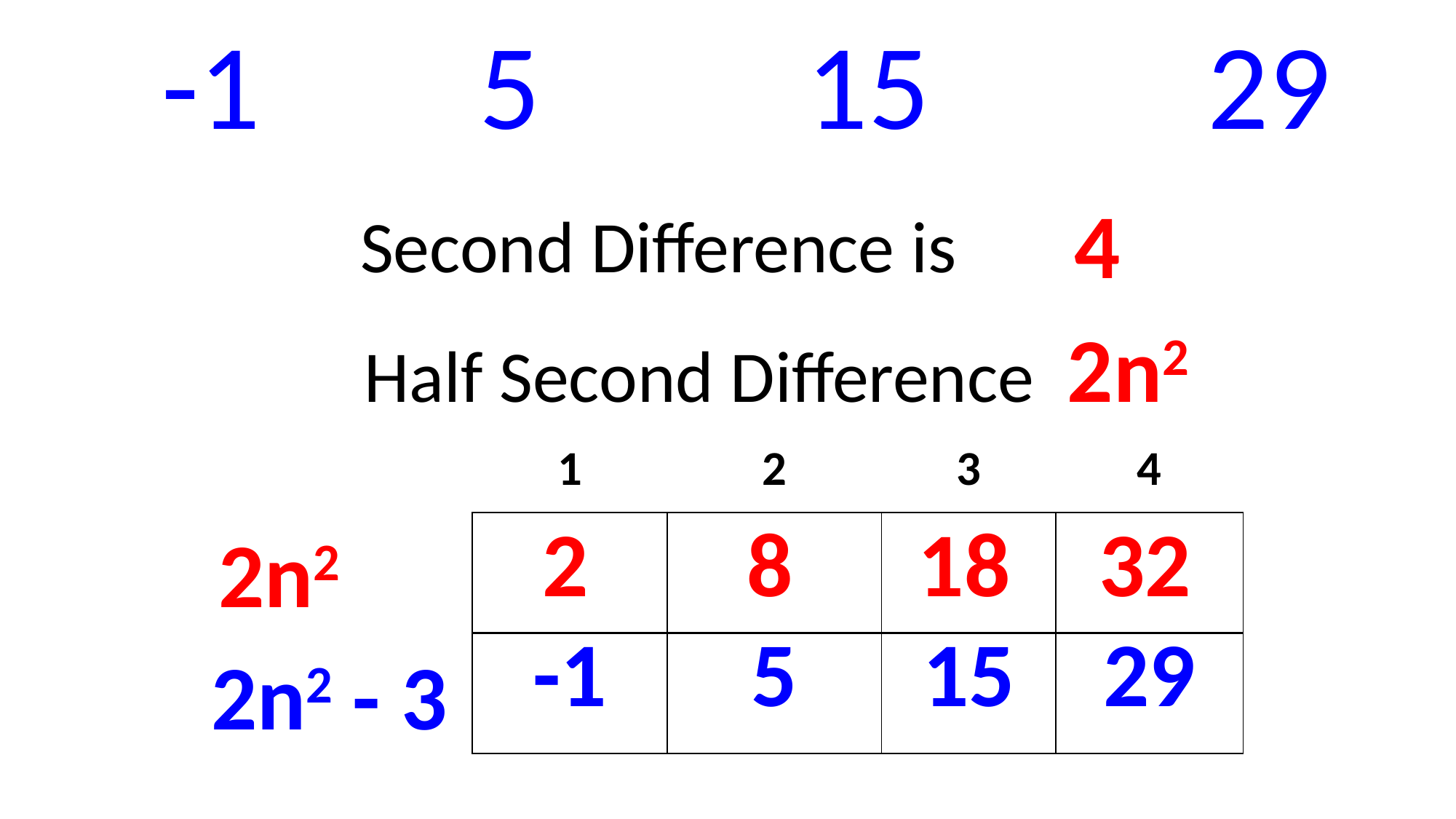

| -1 |  | 5 |  | 15 |  | 29 |
| --- | --- | --- | --- | --- | --- | --- |
4
Second Difference is
Half Second Difference  2n2
| 1 | 2 | 3 | 4 |
| --- | --- | --- | --- |
|  |  |  |  |
2n2
| 2 | 8 | 18 | 32 |
| --- | --- | --- | --- |
| -1 | 5 | 15 | 29 |
| --- | --- | --- | --- |
2n2 - 3